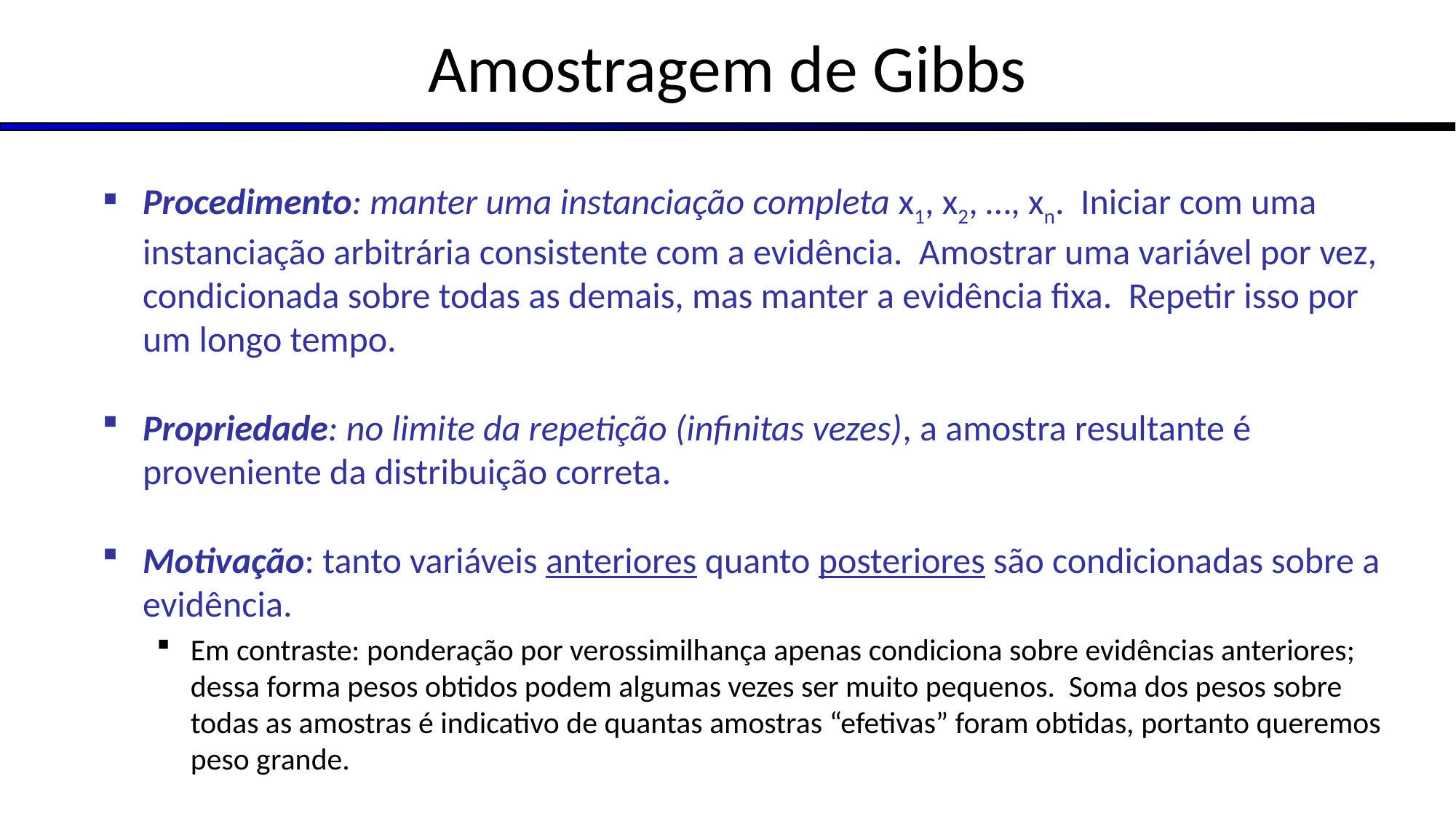

# Amostragem de Gibbs
Procedimento: manter uma instanciação completa x1, x2, …, xn.  Iniciar com uma instanciação arbitrária consistente com a evidência.  Amostrar uma variável por vez, condicionada sobre todas as demais, mas manter a evidência fixa.  Repetir isso por um longo tempo.

Propriedade: no limite da repetição (infinitas vezes), a amostra resultante é proveniente da distribuição correta.

Motivação: tanto variáveis anteriores quanto posteriores são condicionadas sobre a evidência.
Em contraste: ponderação por verossimilhança apenas condiciona sobre evidências anteriores; dessa forma pesos obtidos podem algumas vezes ser muito pequenos.  Soma dos pesos sobre todas as amostras é indicativo de quantas amostras “efetivas” foram obtidas, portanto queremos peso grande.